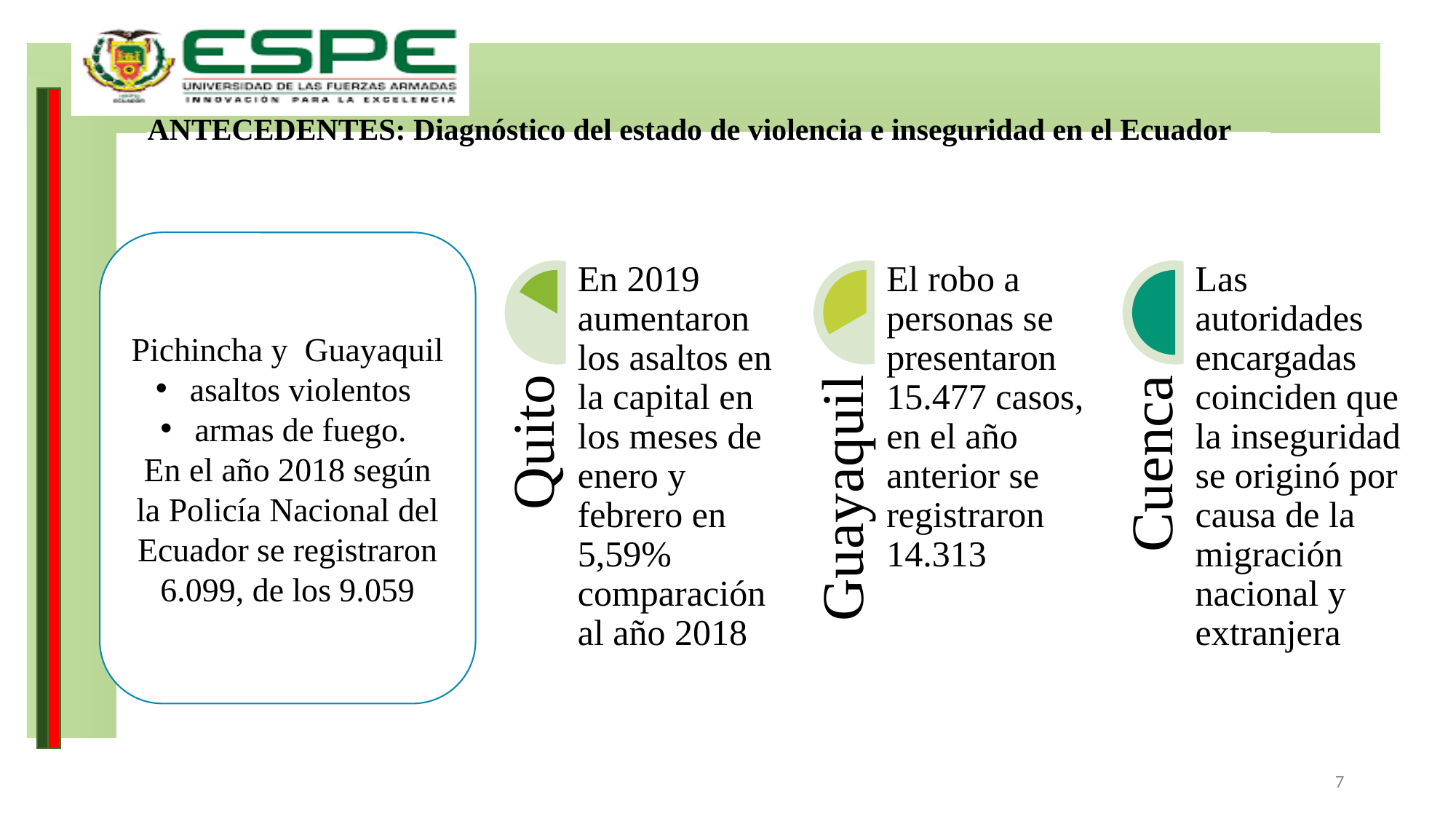

# ANTECEDENTES: Diagnóstico del estado de violencia e inseguridad en el Ecuador
Quito
En 2019 aumentaron los asaltos en la capital en los meses de enero y febrero en 5,59% comparación al año 2018
Guayaquil
El robo a personas se presentaron 15.477 casos, en el año anterior se registraron 14.313
Cuenca
Las autoridades encargadas coinciden que la inseguridad se originó por causa de la migración nacional y extranjera
Pichincha y  Guayaquil
asaltos violentos
armas de fuego.
En el año 2018 según la Policía Nacional del Ecuador se registraron 6.099, de los 9.059
7